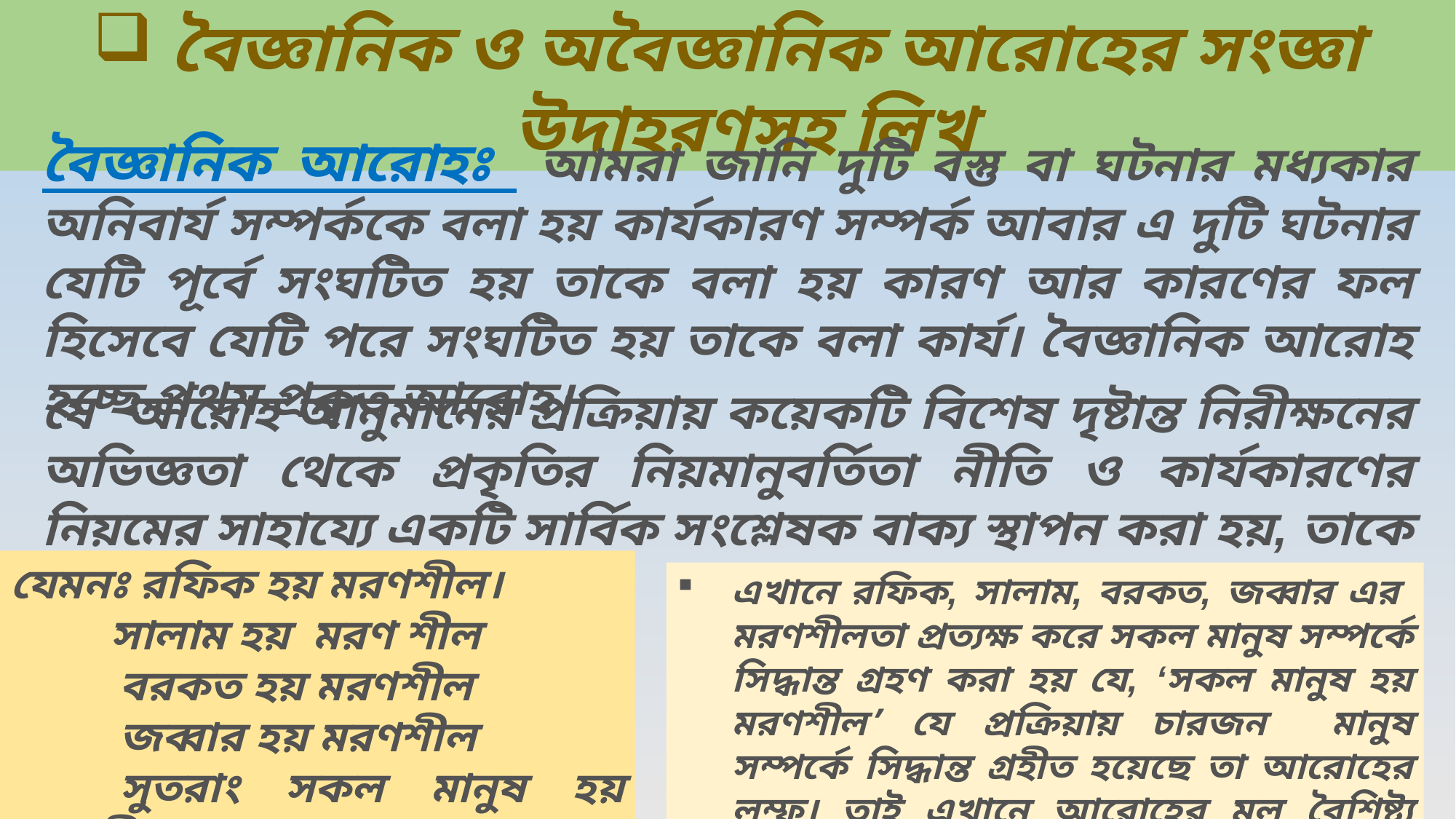

বৈজ্ঞানিক ও অবৈজ্ঞানিক আরোহের সংজ্ঞা উদাহরণসহ লিখ
বৈজ্ঞানিক আরোহঃ  আমরা জানি দুটি বস্তু বা ঘটনার মধ্যকার অনিবার্য সম্পর্ককে বলা হয় কার্যকারণ সম্পর্ক আবার এ দুটি ঘটনার যেটি পূর্বে সংঘটিত হয় তাকে বলা হয় কারণ আর কারণের ফল হিসেবে যেটি পরে সংঘটিত হয় তাকে বলা কার্য। বৈজ্ঞানিক আরোহ হচ্ছে প্রথম প্রকৃত আরোহ।
যে  আরোহ আনুমানের প্রক্রিয়ায় কয়েকটি বিশেষ দৃষ্টান্ত নিরীক্ষনের অভিজ্ঞতা থেকে প্রকৃতির নিয়মানুবর্তিতা নীতি ও কার্যকারণের নিয়মের সাহায্যে একটি সার্বিক সংশ্লেষক বাক্য স্থাপন করা হয়, তাকে বৈজ্ঞানিক আরোহ বলে।
যেমনঃ রফিক হয় মরণশীল।
         সালাম হয়  মরণ শীল
	বরকত হয় মরণশীল
	জব্বার হয় মরণশীল
	সুতরাং সকল মানুষ হয় মরণশীল।
এখানে রফিক, সালাম, বরকত, জব্বার এর  মরণশীলতা প্রত্যক্ষ করে সকল মানুষ সম্পর্কে সিদ্ধান্ত গ্রহণ করা হয় যে, ‘সকল মানুষ হয় মরণশীল’ যে প্রক্রিয়ায় চারজন  মানুষ সম্পর্কে সিদ্ধান্ত গ্রহীত হয়েছে তা আরোহের লম্ফ। তাই এখানে আরোহের মূল বৈশিষ্ট্য বিদ্যমান।